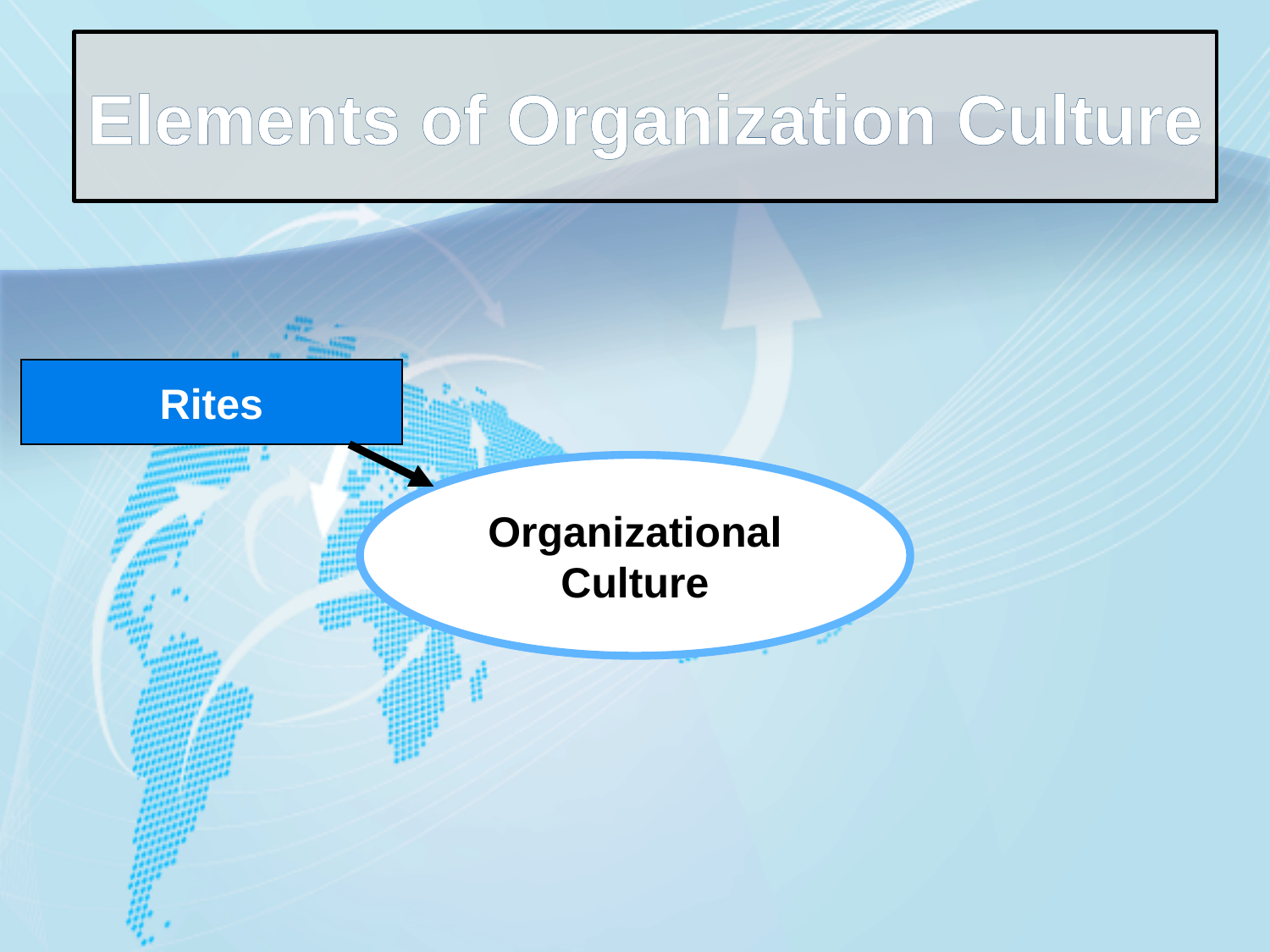

Elements of Organization Culture
Rites

Organizational
Culture